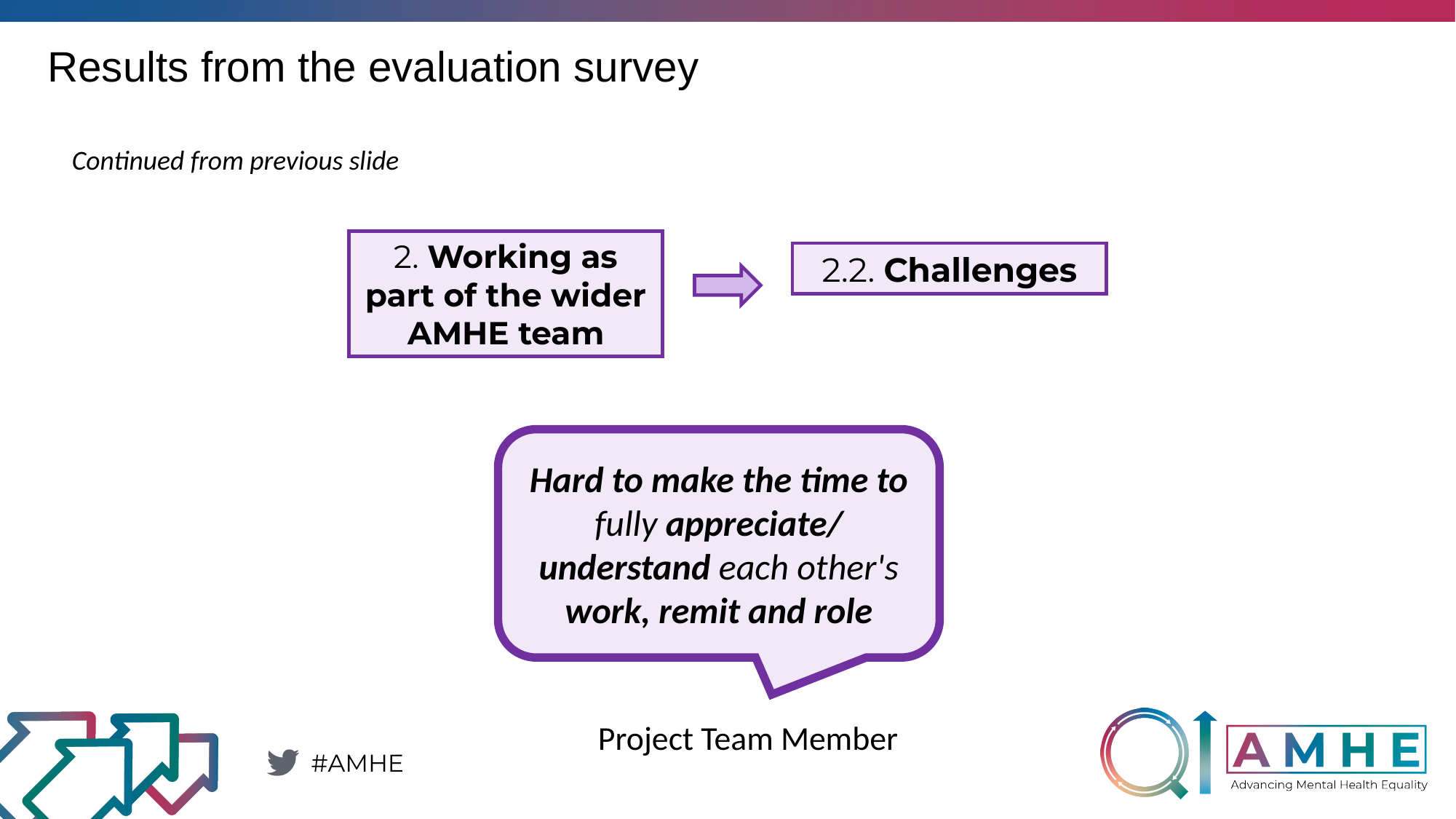

Results from the evaluation survey
Continued from previous slide
2. Working as part of the wider AMHE team
2.2. Challenges

Hard to make the time to fully appreciate/ understand each other's work, remit and role
Project Team Member